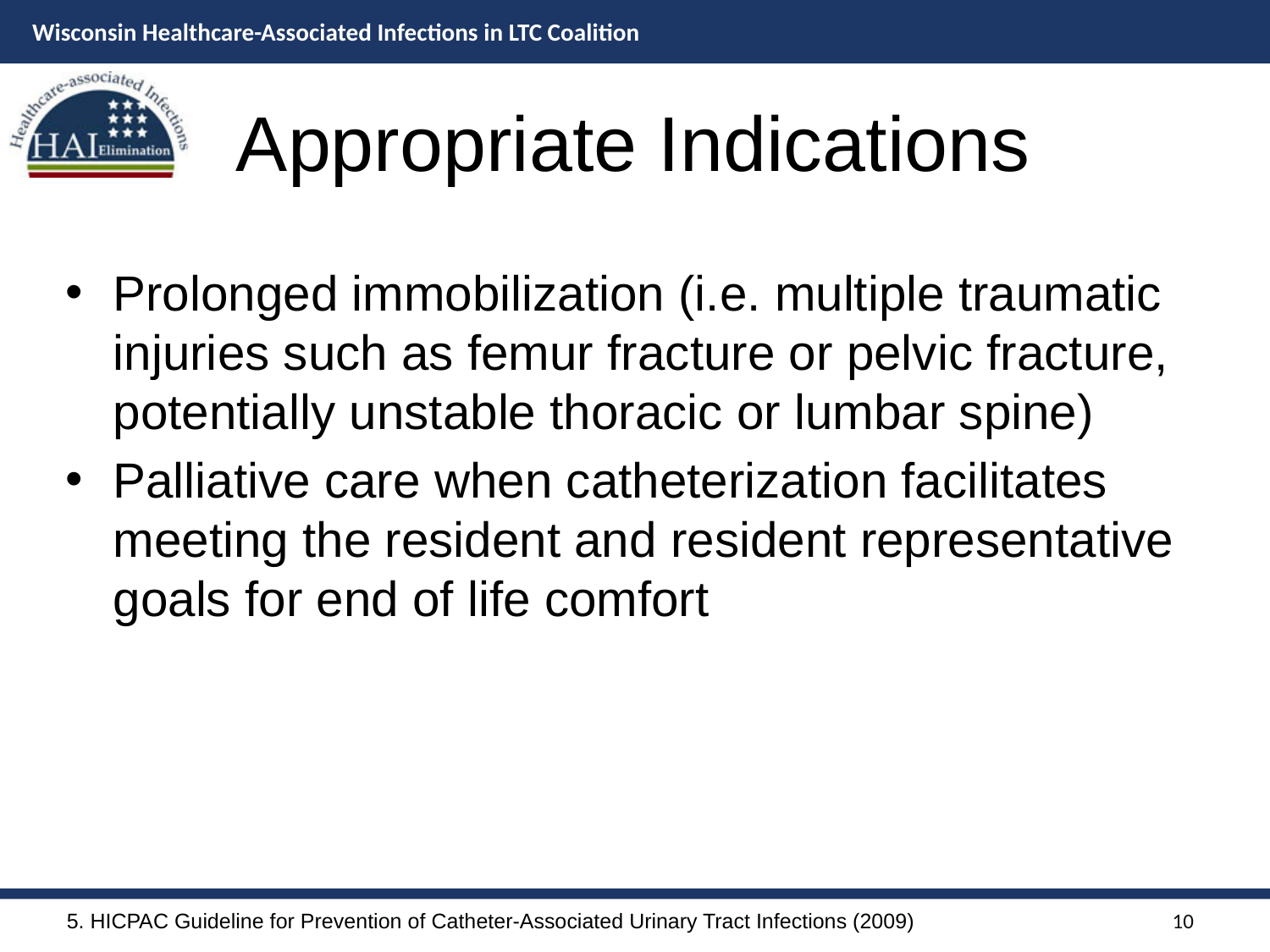

# Appropriate Indications
Prolonged immobilization (i.e. multiple traumatic injuries such as femur fracture or pelvic fracture, potentially unstable thoracic or lumbar spine)
Palliative care when catheterization facilitates meeting the resident and resident representative  goals for end of life comfort

10
5. HICPAC Guideline for Prevention of Catheter-Associated Urinary Tract Infections (2009)